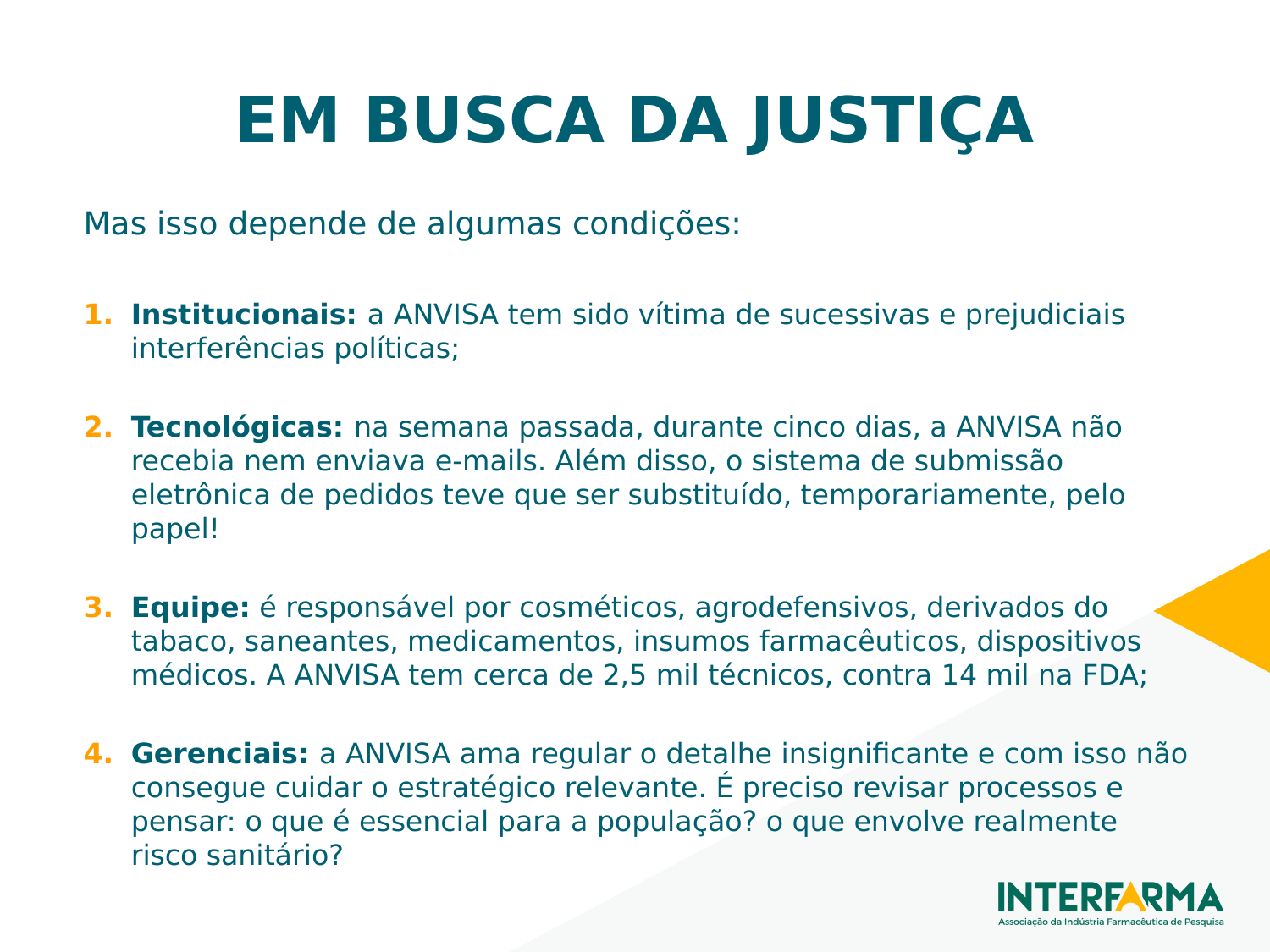

# EM BUSCA DA JUSTIÇA
Mas isso depende de algumas condições:

Institucionais: a ANVISA tem sido vítima de sucessivas e prejudiciais interferências políticas;

Tecnológicas: na semana passada, durante cinco dias, a ANVISA não recebia nem enviava e-mails. Além disso, o sistema de submissão eletrônica de pedidos teve que ser substituído, temporariamente, pelo papel!

Equipe: é responsável por cosméticos, agrodefensivos, derivados do tabaco, saneantes, medicamentos, insumos farmacêuticos, dispositivos médicos. A ANVISA tem cerca de 2,5 mil técnicos, contra 14 mil na FDA;

Gerenciais: a ANVISA ama regular o detalhe insignificante e com isso não consegue cuidar o estratégico relevante. É preciso revisar processos e pensar: o que é essencial para a população? o que envolve realmente risco sanitário?